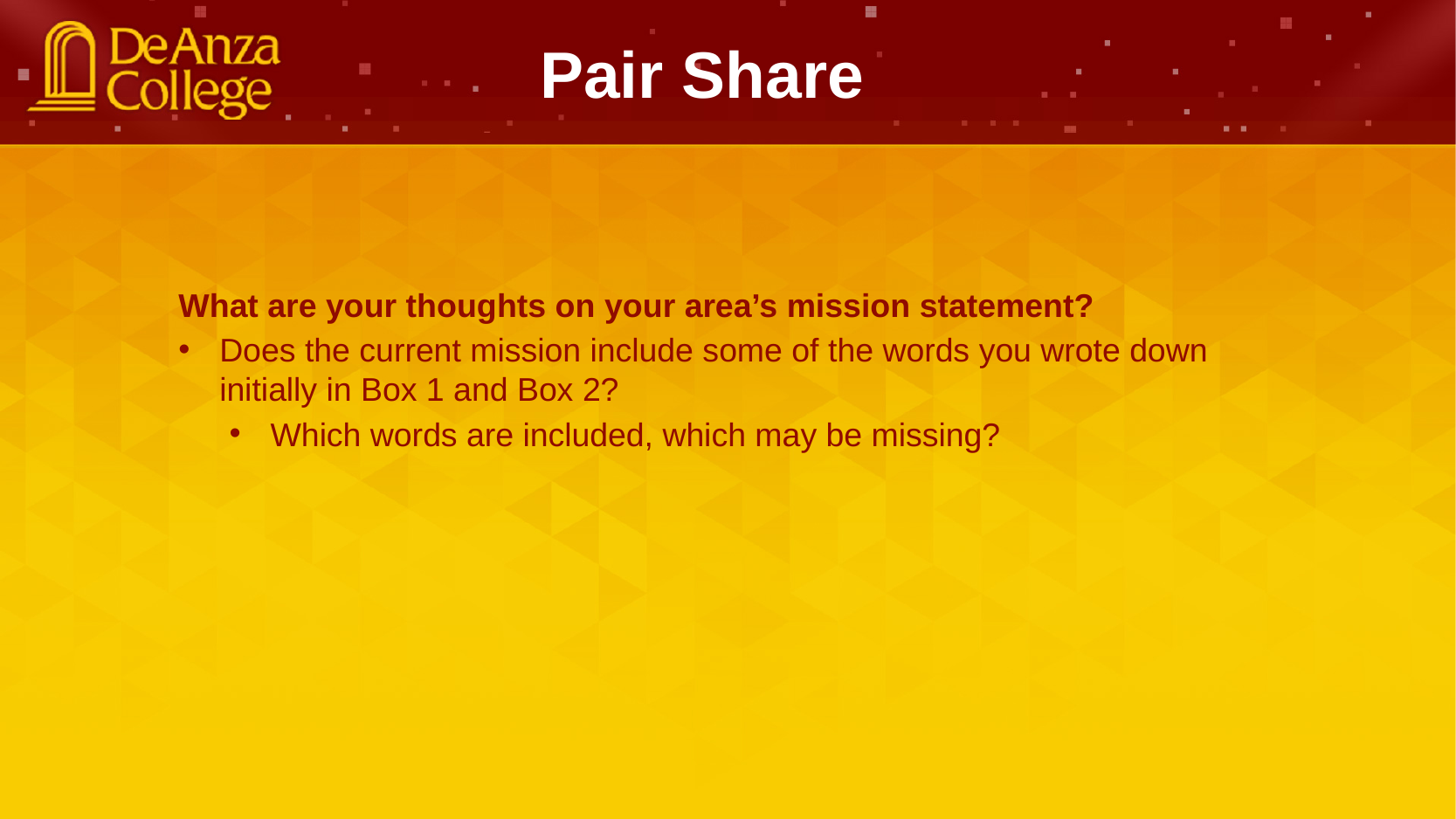

Pair Share
What are your thoughts on your area’s mission statement?
Does the current mission include some of the words you wrote down initially in Box 1 and Box 2?
Which words are included, which may be missing?